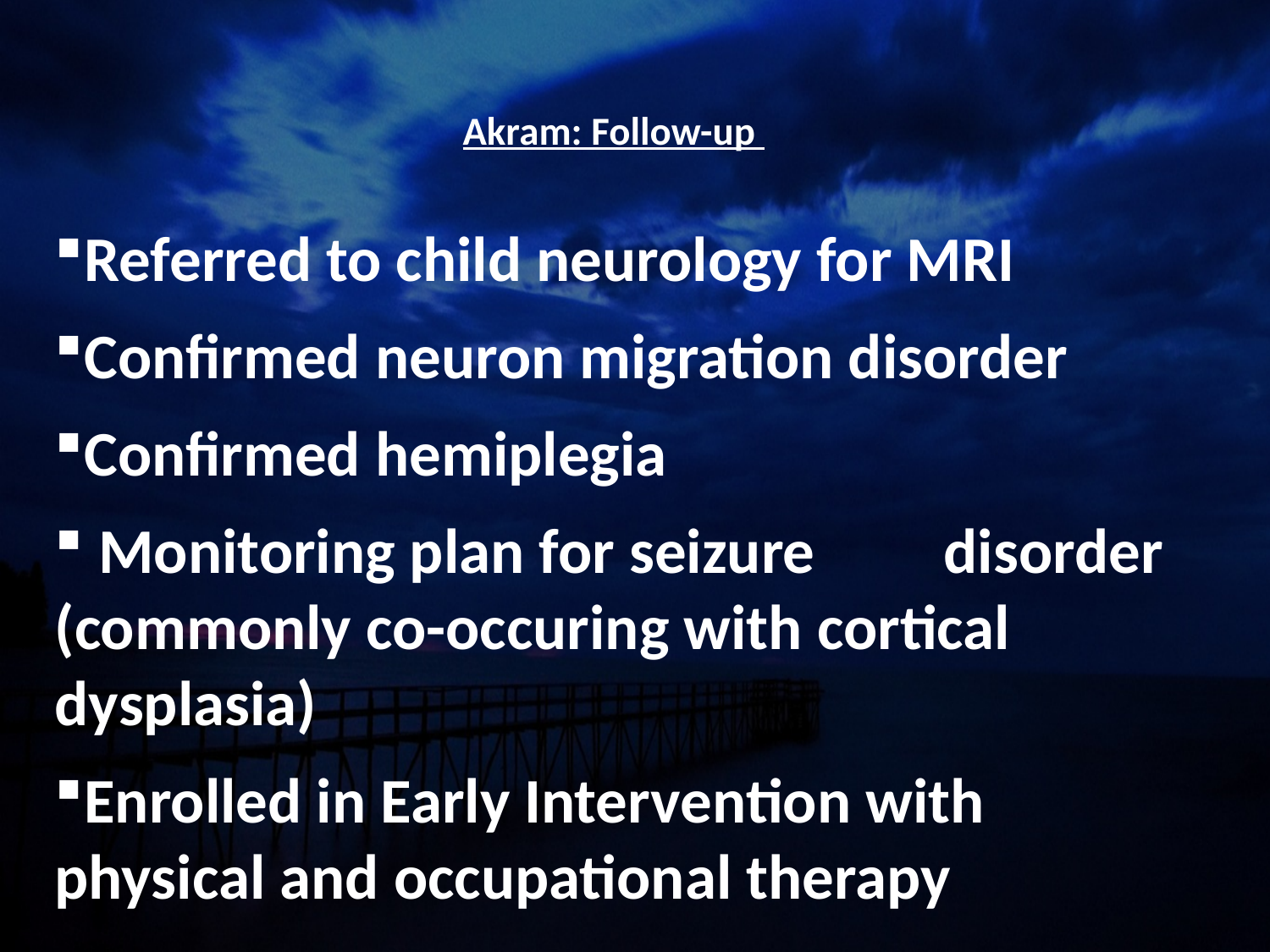

# Akram: Follow-up
Referred to child neurology for MRI
Confirmed neuron migration disorder
Confirmed hemiplegia
 Monitoring plan for seizure 	disorder 	(commonly co-occuring with cortical 	dysplasia)
Enrolled in Early Intervention with 	physical and occupational therapy